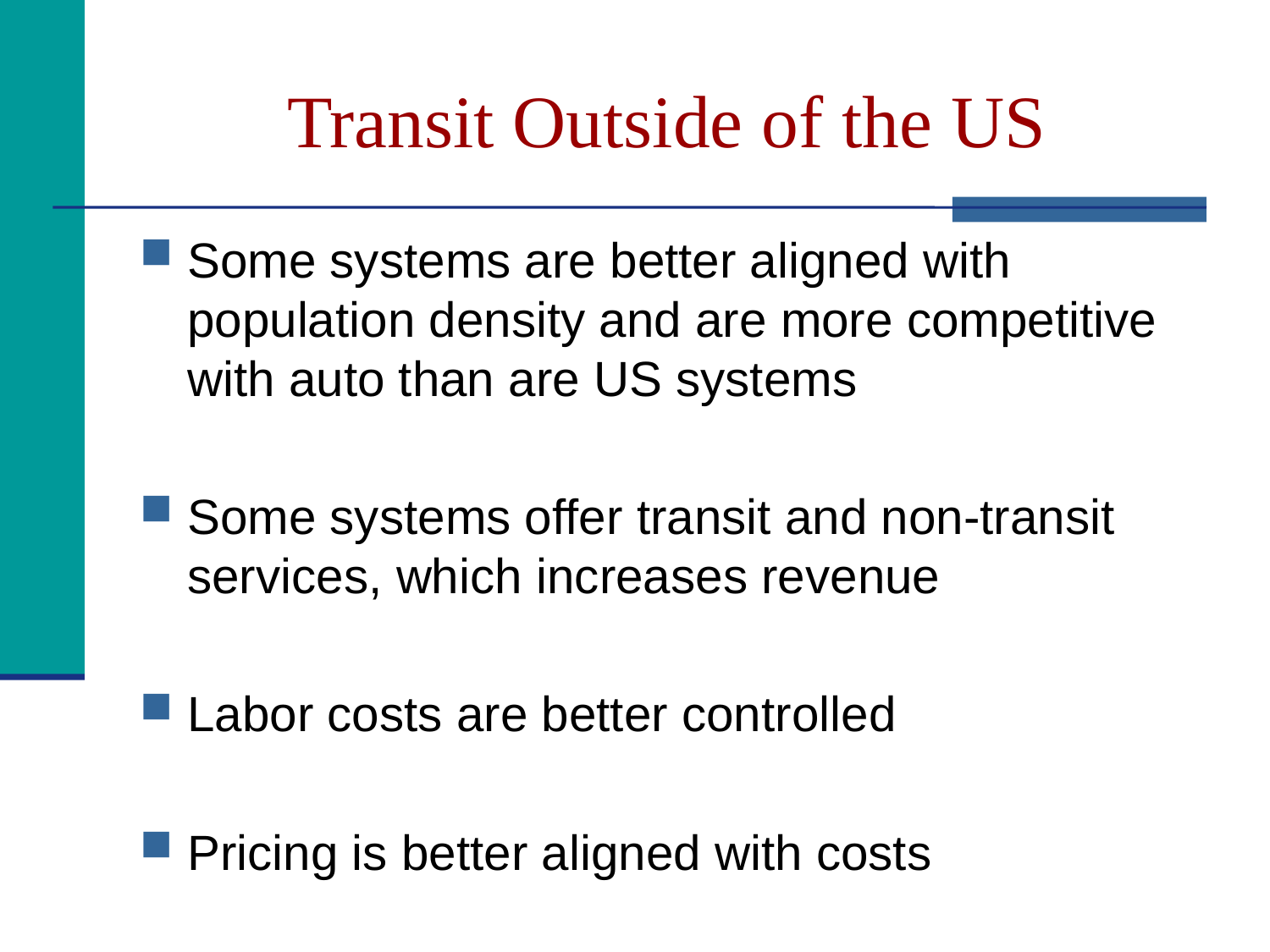

# Transit Outside of the US
Some systems are better aligned with population density and are more competitive with auto than are US systems

Some systems offer transit and non-transit services, which increases revenue

Labor costs are better controlled

Pricing is better aligned with costs